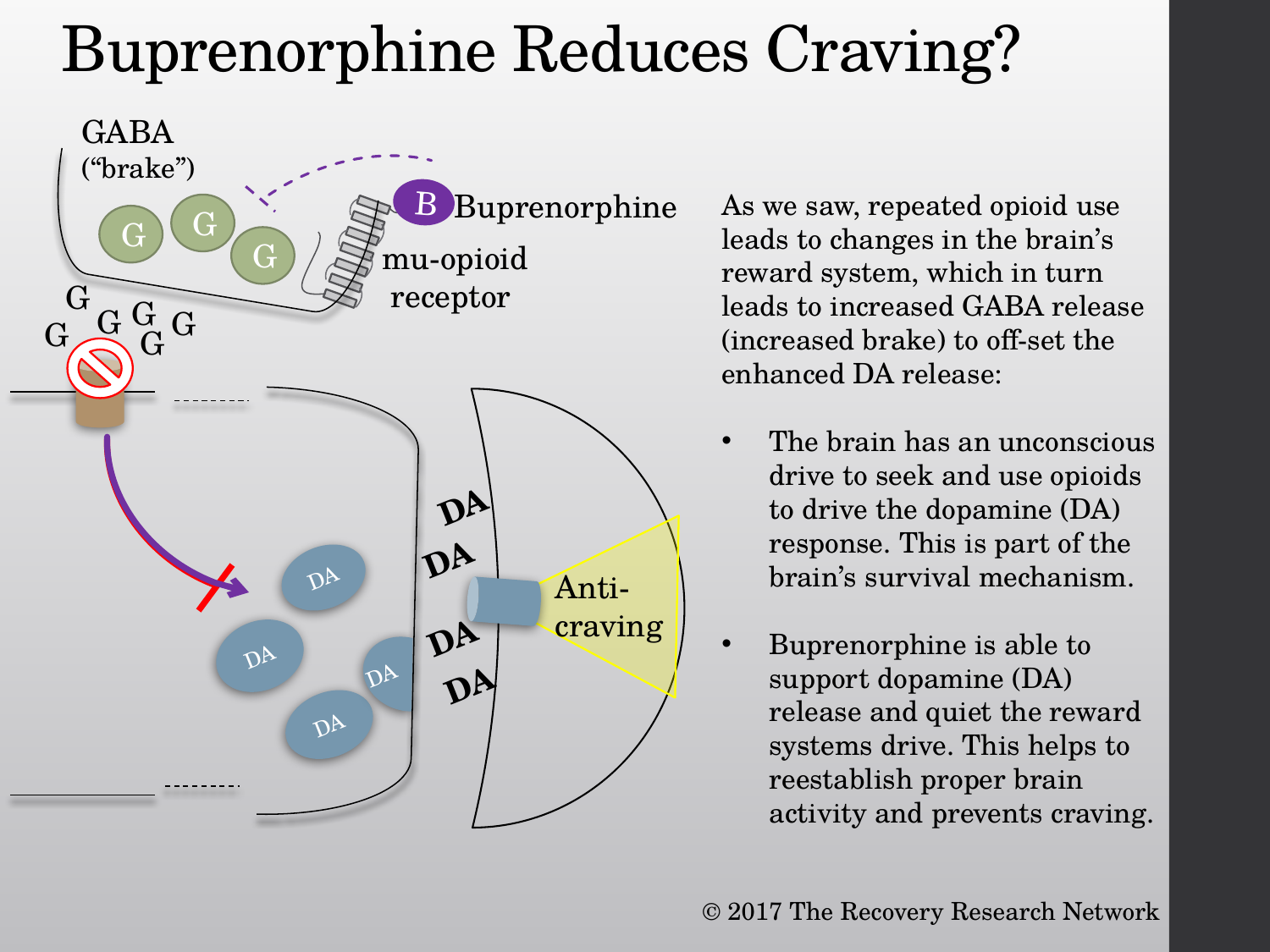

# Buprenorphine Reduces Craving?

GABA
(“brake”)

Buprenorphine
B
As we saw, repeated opioid use leads to changes in the brain’s reward system, which in turn leads to increased GABA release (increased brake) to off-set the enhanced DA release:

The brain has an unconscious drive to seek and use opioids to drive the dopamine (DA) response. This is part of the brain’s survival mechanism.

Buprenorphine is able to support dopamine (DA) release and quiet the reward systems drive. This helps to reestablish proper brain activity and prevents craving.

G

G
G
mu-opioid receptor
G
G
G
G
G
G

DA

DA
DA
Anti-
craving

DA
DA

DA
DA
DA
© 2017 The Recovery Research Network